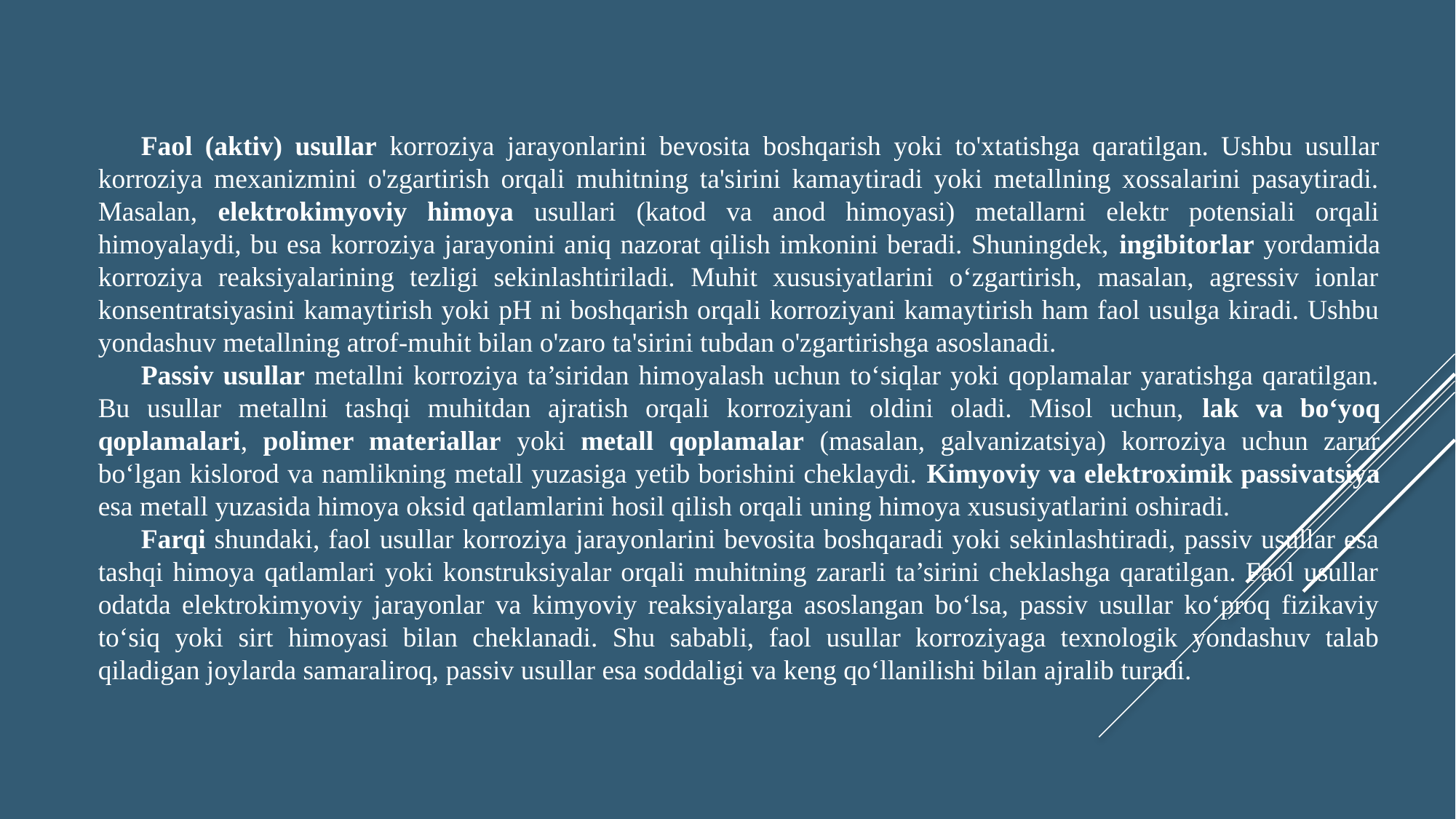

Faol (aktiv) usullar korroziya jarayonlarini bevosita boshqarish yoki to'xtatishga qaratilgan. Ushbu usullar korroziya mexanizmini o'zgartirish orqali muhitning ta'sirini kamaytiradi yoki metallning xossalarini pasaytiradi. Masalan, elektrokimyoviy himoya usullari (katod va anod himoyasi) metallarni elektr potensiali orqali himoyalaydi, bu esa korroziya jarayonini aniq nazorat qilish imkonini beradi. Shuningdek, ingibitorlar yordamida korroziya reaksiyalarining tezligi sekinlashtiriladi. Muhit xususiyatlarini o‘zgartirish, masalan, agressiv ionlar konsentratsiyasini kamaytirish yoki pH ni boshqarish orqali korroziyani kamaytirish ham faol usulga kiradi. Ushbu yondashuv metallning atrof-muhit bilan o'zaro ta'sirini tubdan o'zgartirishga asoslanadi.
Passiv usullar metallni korroziya ta’siridan himoyalash uchun to‘siqlar yoki qoplamalar yaratishga qaratilgan. Bu usullar metallni tashqi muhitdan ajratish orqali korroziyani oldini oladi. Misol uchun, lak va bo‘yoq qoplamalari, polimer materiallar yoki metall qoplamalar (masalan, galvanizatsiya) korroziya uchun zarur bo‘lgan kislorod va namlikning metall yuzasiga yetib borishini cheklaydi. Kimyoviy va elektroximik passivatsiya esa metall yuzasida himoya oksid qatlamlarini hosil qilish orqali uning himoya xususiyatlarini oshiradi.
Farqi shundaki, faol usullar korroziya jarayonlarini bevosita boshqaradi yoki sekinlashtiradi, passiv usullar esa tashqi himoya qatlamlari yoki konstruksiyalar orqali muhitning zararli ta’sirini cheklashga qaratilgan. Faol usullar odatda elektrokimyoviy jarayonlar va kimyoviy reaksiyalarga asoslangan bo‘lsa, passiv usullar ko‘proq fizikaviy to‘siq yoki sirt himoyasi bilan cheklanadi. Shu sababli, faol usullar korroziyaga texnologik yondashuv talab qiladigan joylarda samaraliroq, passiv usullar esa soddaligi va keng qo‘llanilishi bilan ajralib turadi.